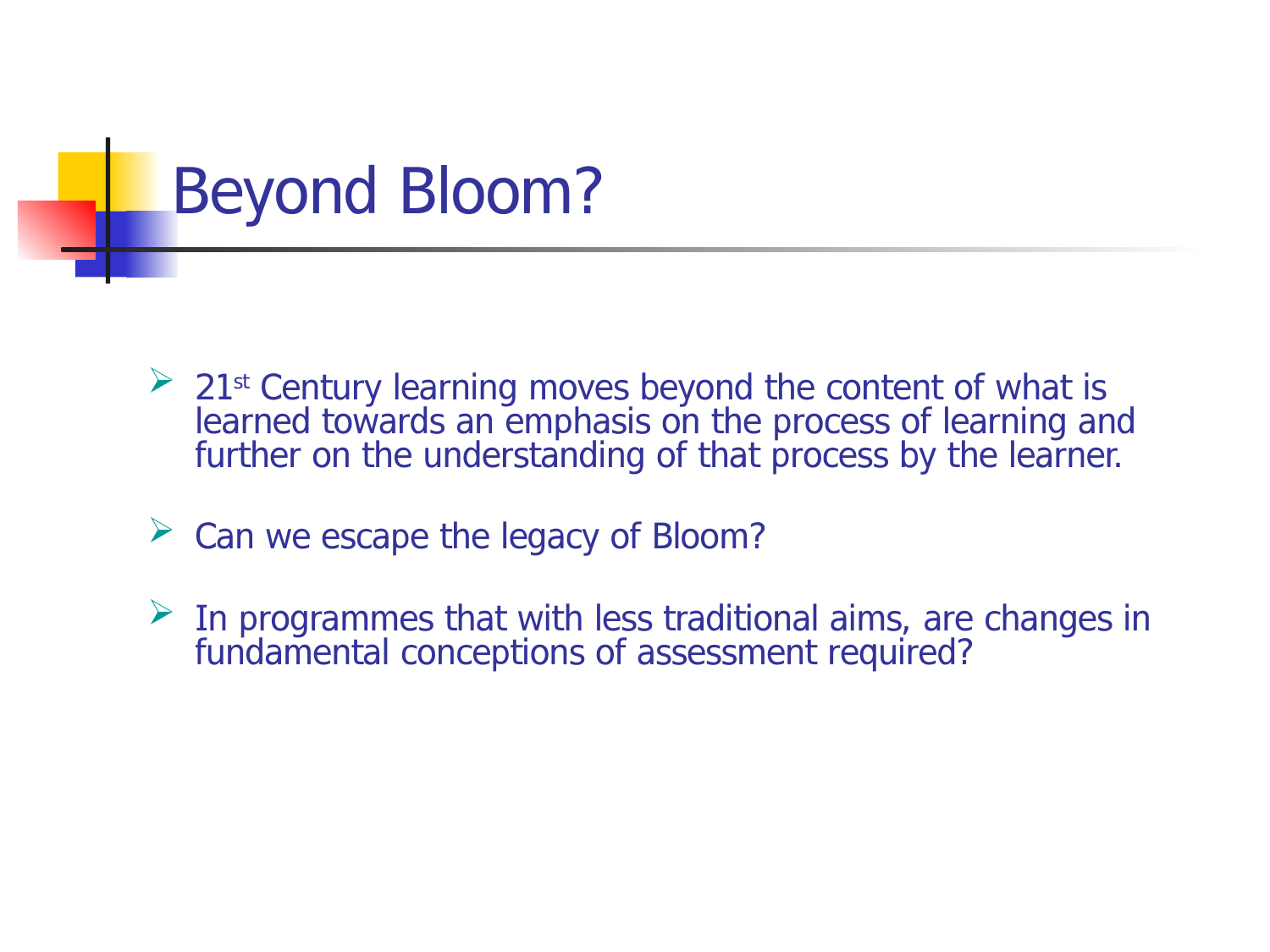

# Beyond Bloom?
21st Century learning moves beyond the content of what is learned towards an emphasis on the process of learning and further on the understanding of that process by the learner.

Can we escape the legacy of Bloom?

In programmes that with less traditional aims, are changes in fundamental conceptions of assessment required?